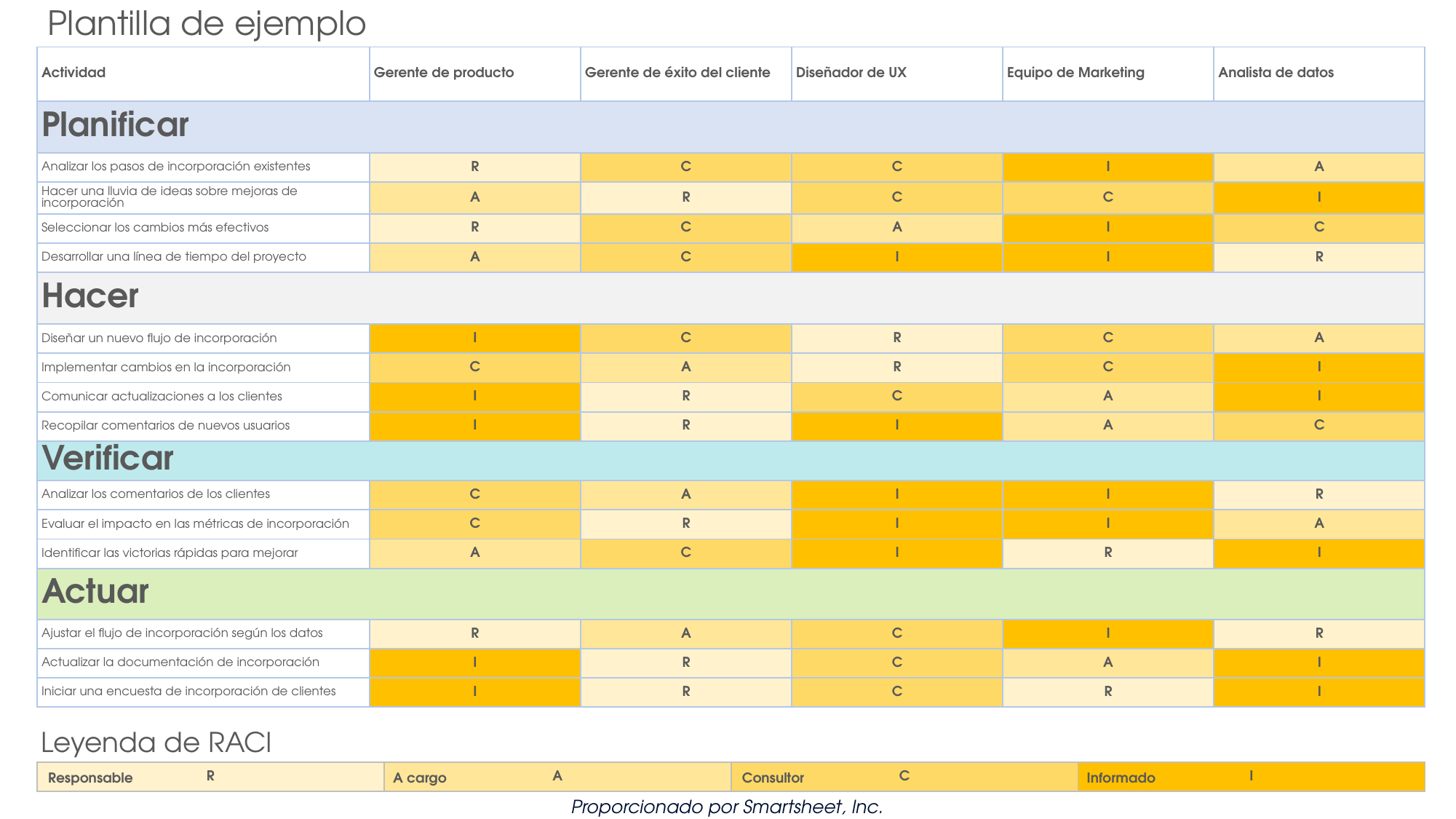

Plantilla de ejemplo

| Actividad | Gerente de producto | Gerente de éxito del cliente | Diseñador de UX | Equipo de Marketing | Analista de datos |
| --- | --- | --- | --- | --- | --- |
| Planificar |  |  |  |  |  |
| Analizar los pasos de incorporación existentes | R | C | C | I | A |
| Hacer una lluvia de ideas sobre mejoras de incorporación | A | R | C | C | I |
| Seleccionar los cambios más efectivos | R | C | A | I | C |
| Desarrollar una línea de tiempo del proyecto | A | C | I | I | R |
| Hacer |  |  |  |  |  |
| Diseñar un nuevo flujo de incorporación | I | C | R | C | A |
| Implementar cambios en la incorporación | C | A | R | C | I |
| Comunicar actualizaciones a los clientes | I | R | C | A | I |
| Recopilar comentarios de nuevos usuarios | I | R | I | A | C |
| Verificar |  |  |  |  |  |
| Analizar los comentarios de los clientes | C | A | I | I | R |
| Evaluar el impacto en las métricas de incorporación | C | R | I | I | A |
| Identificar las victorias rápidas para mejorar | A | C | I | R | I |
| Actuar |  |  |  |  |  |
| Ajustar el flujo de incorporación según los datos | R | A | C | I | R |
| Actualizar la documentación de incorporación | I | R | C | A | I |
| Iniciar una encuesta de incorporación de clientes | I | R | C | R | I |
Leyenda de RACI
| R | A | C | I |
| --- | --- | --- | --- |
Responsable
A cargo
Consultor
Informado
Proporcionado por Smartsheet, Inc.